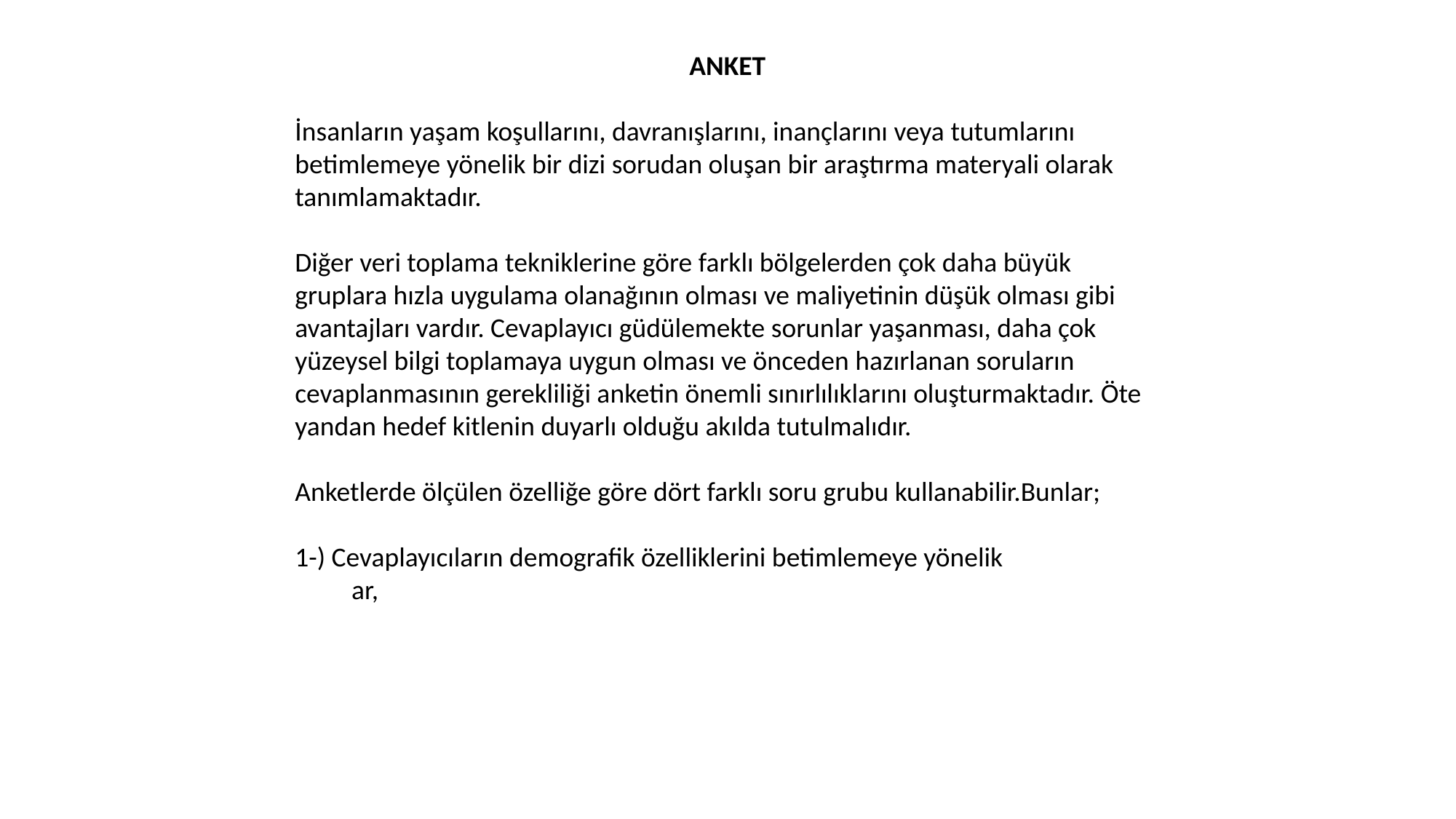

ANKET

İnsanların yaşam koşullarını, davranışlarını, inançlarını veya tutumlarını betimlemeye yönelik bir dizi sorudan oluşan bir araştırma materyali olarak tanımlamaktadır.

Diğer veri toplama tekniklerine göre farklı bölgelerden çok daha büyük gruplara hızla uygulama olanağının olması ve maliyetinin düşük olması gibi avantajları vardır. Cevaplayıcı güdülemekte sorunlar yaşanması, daha çok yüzeysel bilgi toplamaya uygun olması ve önceden hazırlanan soruların cevaplanmasının gerekliliği anketin önemli sınırlılıklarını oluşturmaktadır. Öte yandan hedef kitlenin duyarlı olduğu akılda tutulmalıdır.

Anketlerde ölçülen özelliğe göre dört farklı soru grubu kullanabilir.Bunlar;

1-) Cevaplayıcıların demografik özelliklerini betimlemeye yönelik olgusal sorular,